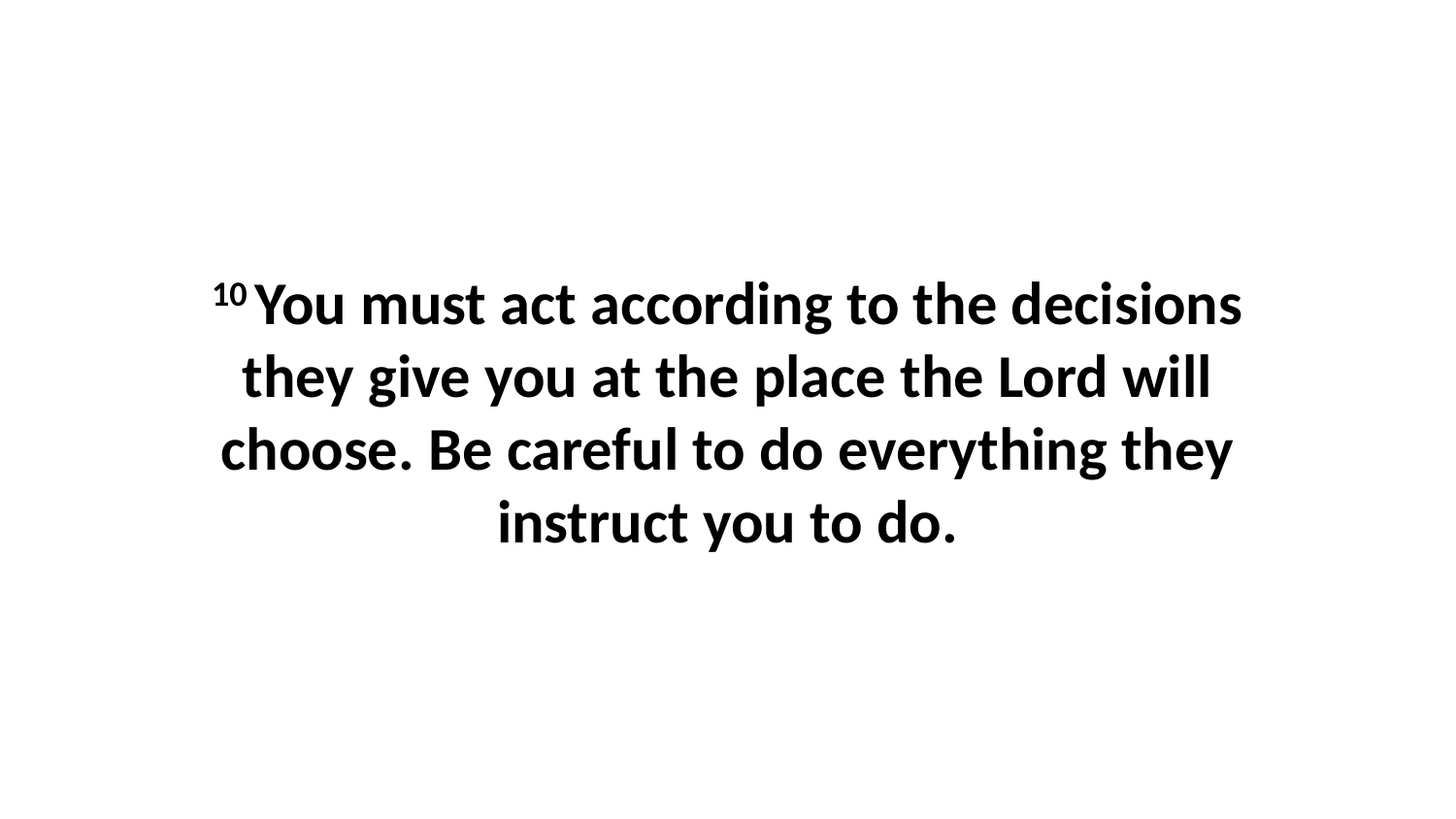

10 You must act according to the decisions they give you at the place the Lord will choose. Be careful to do everything they instruct you to do.